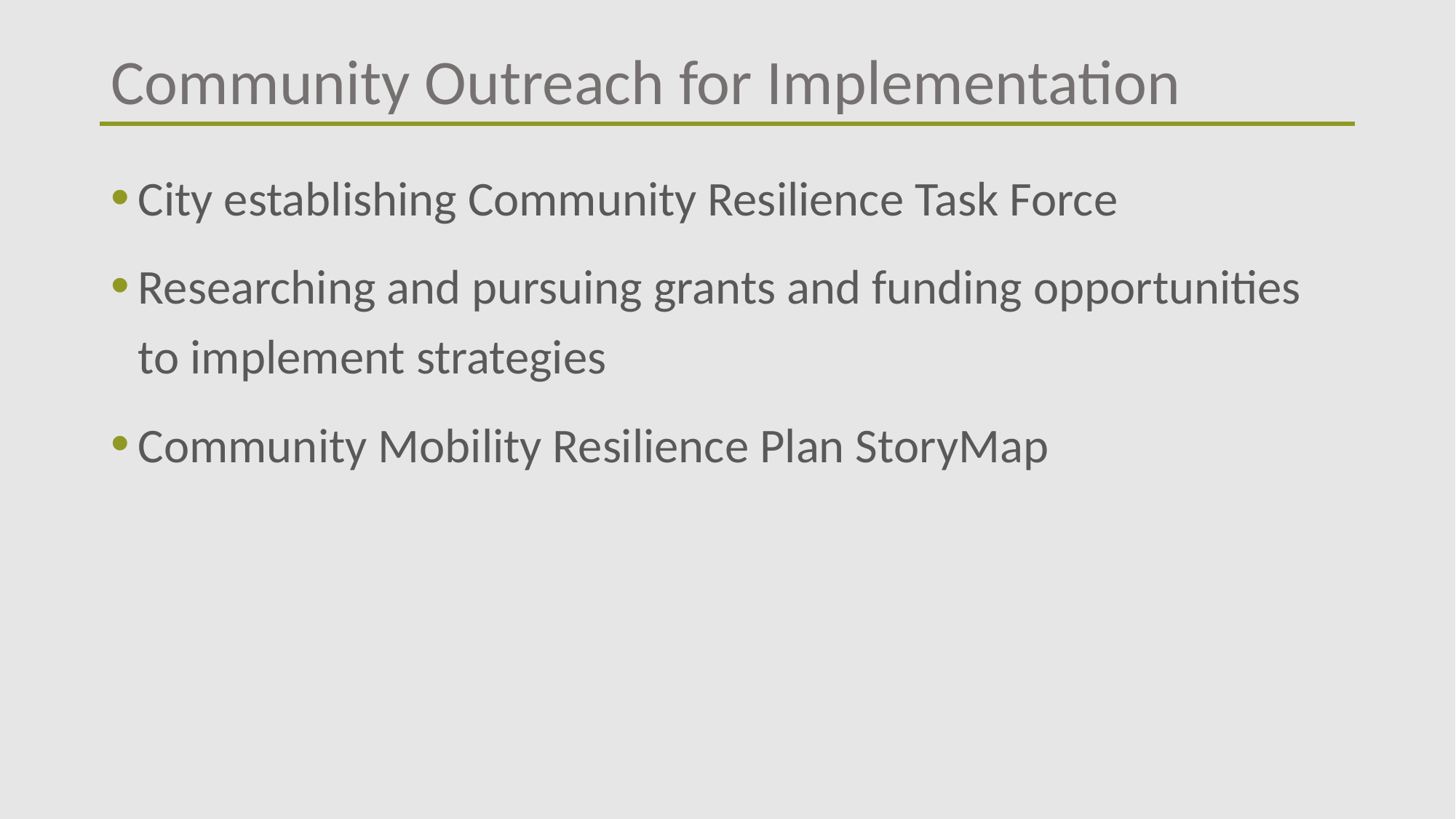

# Community Outreach for Implementation
City establishing Community Resilience Task Force
Researching and pursuing grants and funding opportunities to implement strategies
Community Mobility Resilience Plan StoryMap